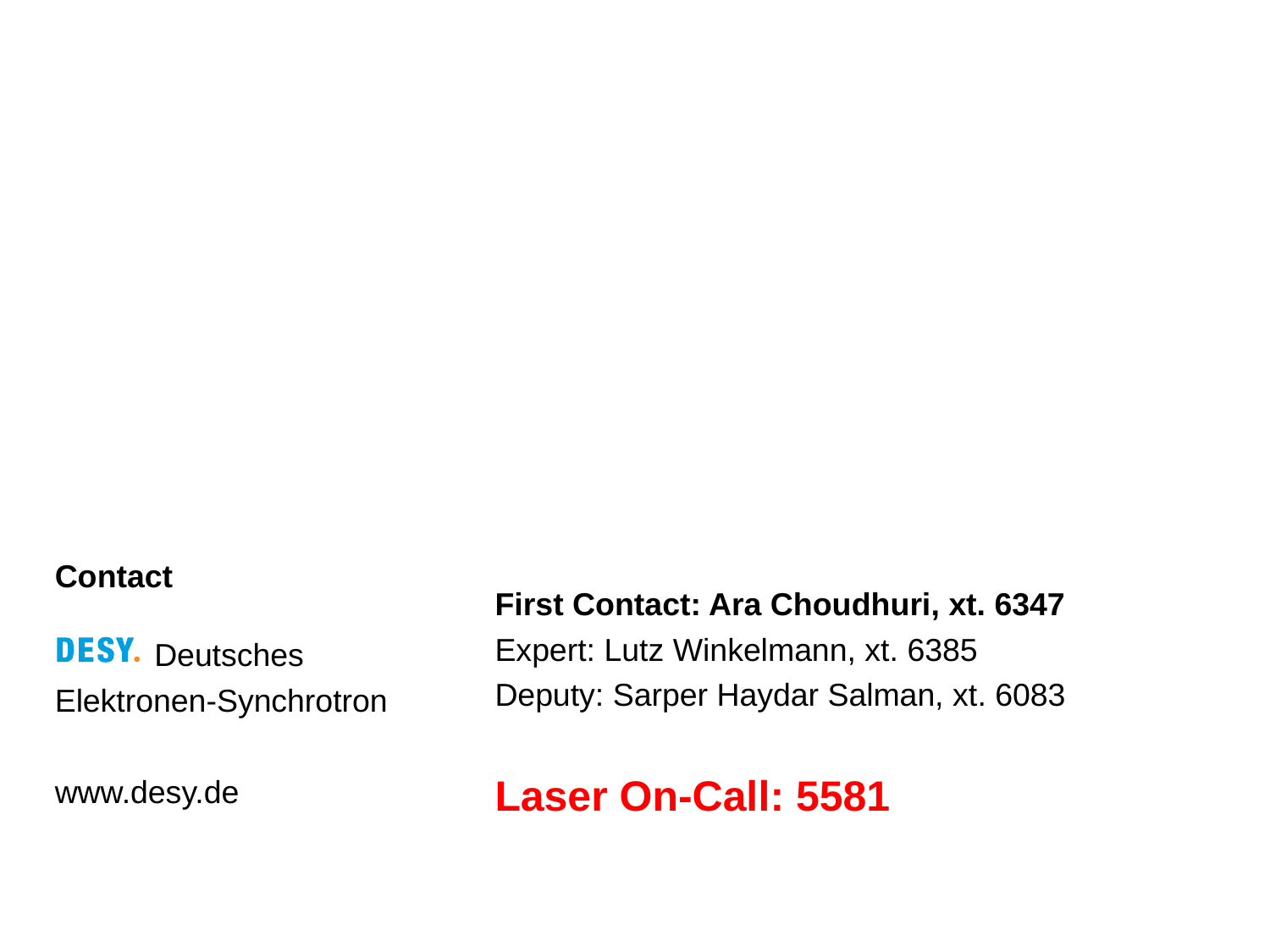

First Contact: Ara Choudhuri, xt. 6347
Expert: Lutz Winkelmann, xt. 6385
Deputy: Sarper Haydar Salman, xt. 6083

Laser On-Call: 5581